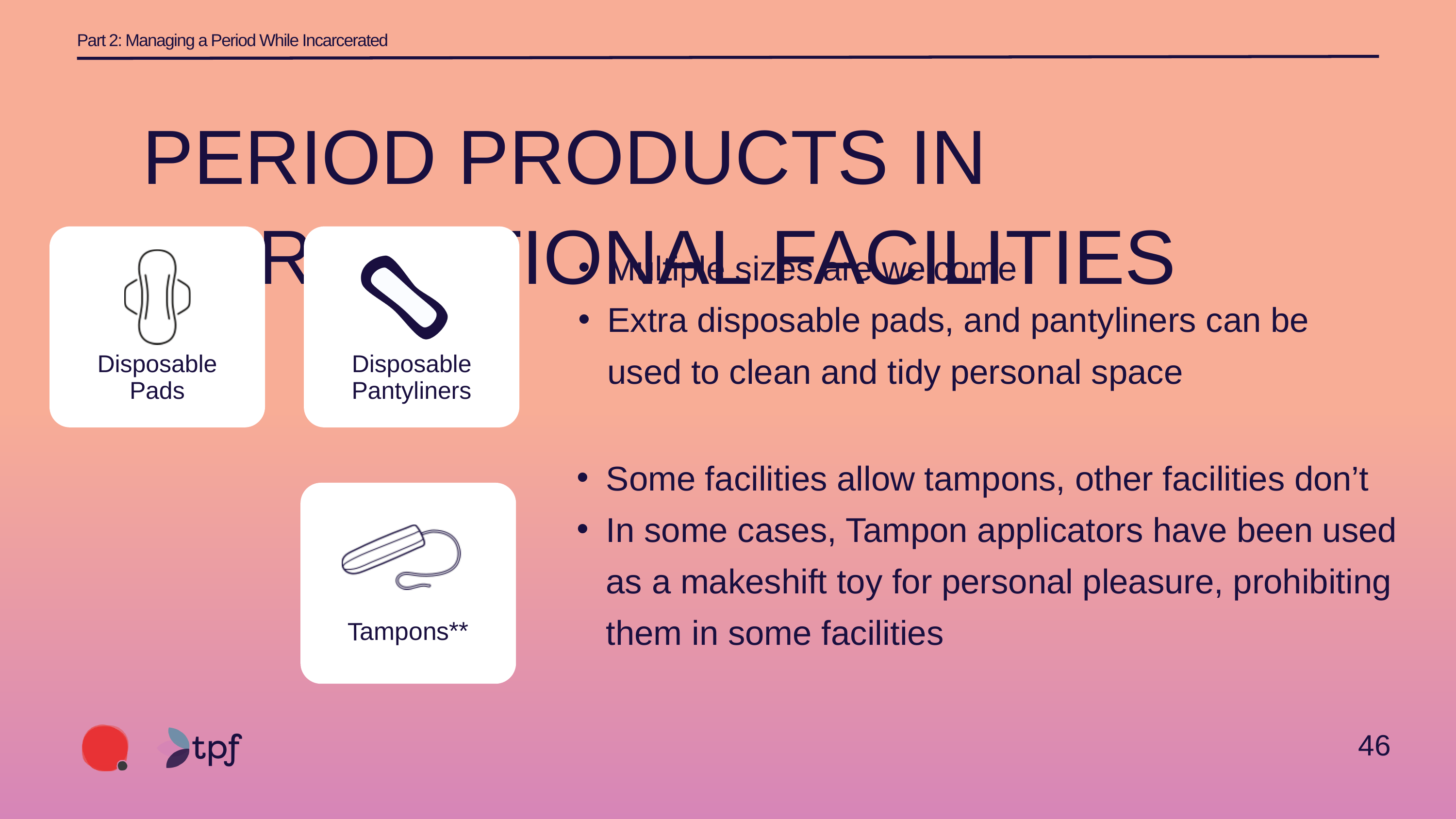

Part 2: Managing a Period While Incarcerated

PERIOD PRODUCTS IN CORRECTIONAL FACILITIES

Disposable Pads

Disposable Pantyliners
Multiple sizes are welcome
Extra disposable pads, and pantyliners can be used to clean and tidy personal space
Some facilities allow tampons, other facilities don’t
In some cases, Tampon applicators have been used as a makeshift toy for personal pleasure, prohibiting them in some facilities

Tampons**

46